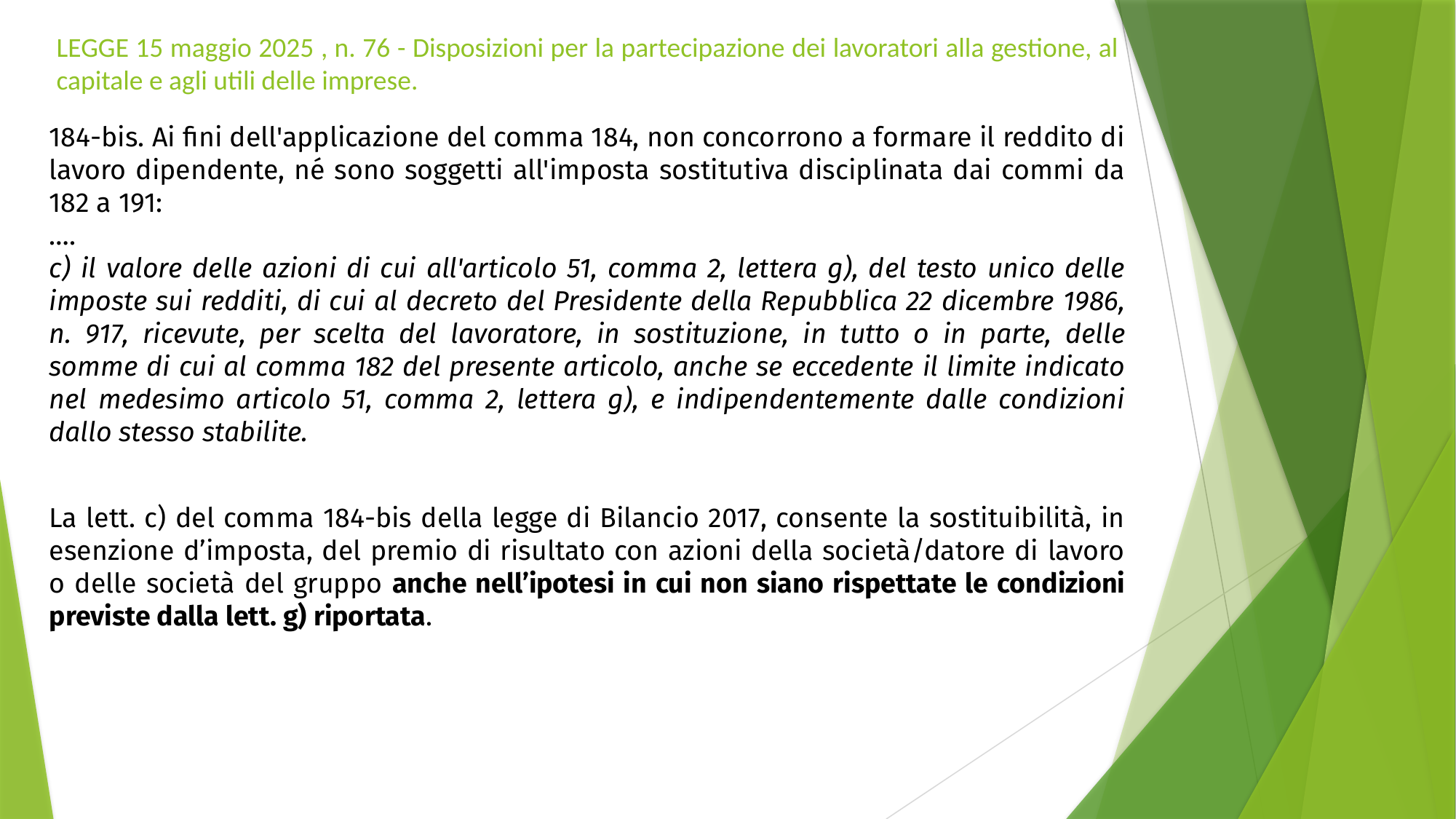

# LEGGE 15 maggio 2025 , n. 76 - Disposizioni per la partecipazione dei lavoratori alla gestione, al capitale e agli utili delle imprese.
184-bis. Ai fini dell'applicazione del comma 184, non concorrono a formare il reddito di lavoro dipendente, né sono soggetti all'imposta sostitutiva disciplinata dai commi da 182 a 191:
….
c) il valore delle azioni di cui all'articolo 51, comma 2, lettera g), del testo unico delle imposte sui redditi, di cui al decreto del Presidente della Repubblica 22 dicembre 1986, n. 917, ricevute, per scelta del lavoratore, in sostituzione, in tutto o in parte, delle somme di cui al comma 182 del presente articolo, anche se eccedente il limite indicato nel medesimo articolo 51, comma 2, lettera g), e indipendentemente dalle condizioni dallo stesso stabilite.
La lett. c) del comma 184-bis della legge di Bilancio 2017, consente la sostituibilità, in esenzione d’imposta, del premio di risultato con azioni della società/datore di lavoro o delle società del gruppo anche nell’ipotesi in cui non siano rispettate le condizioni previste dalla lett. g) riportata.